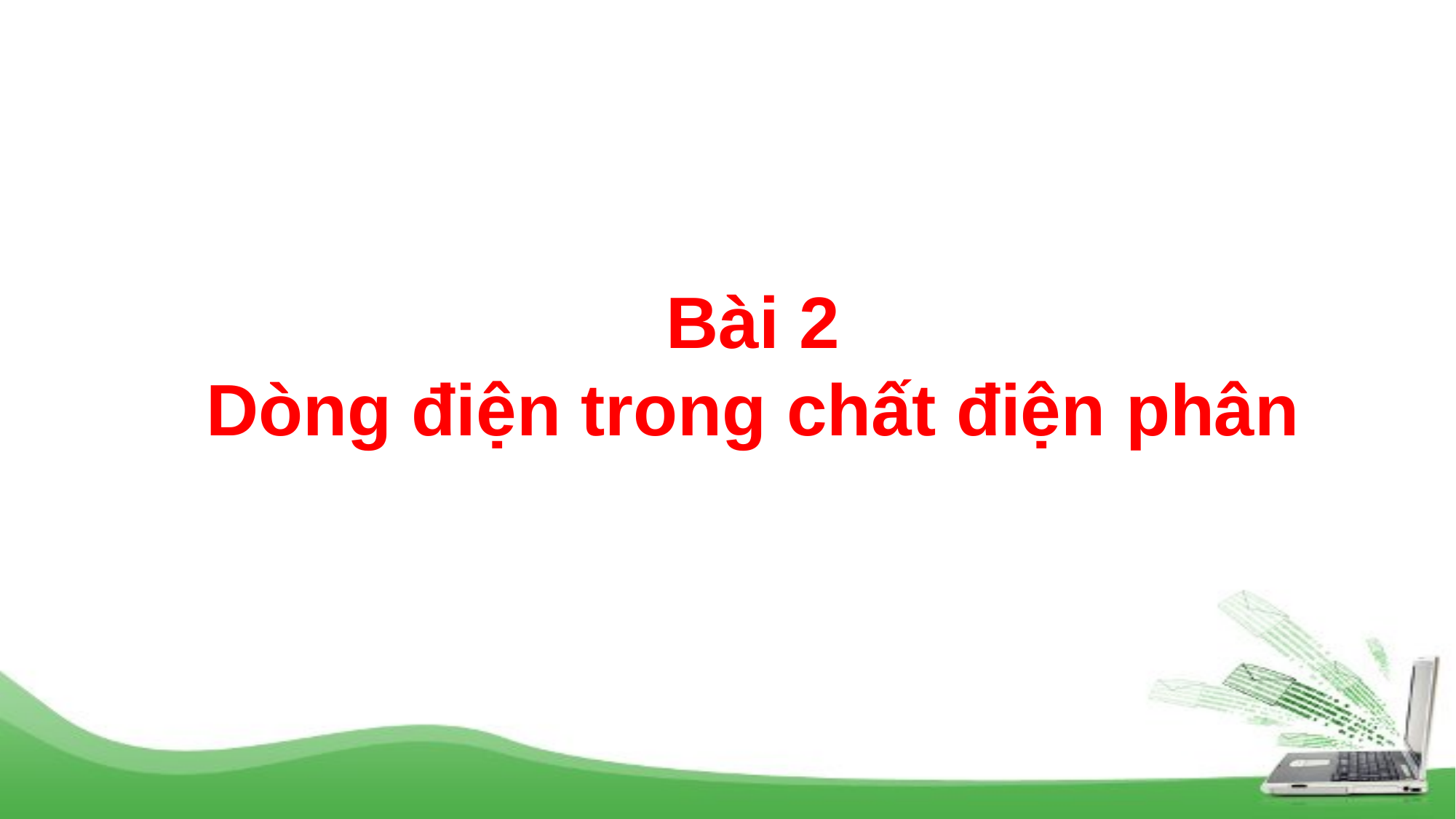

Bài 2
Dòng điện trong chất điện phân